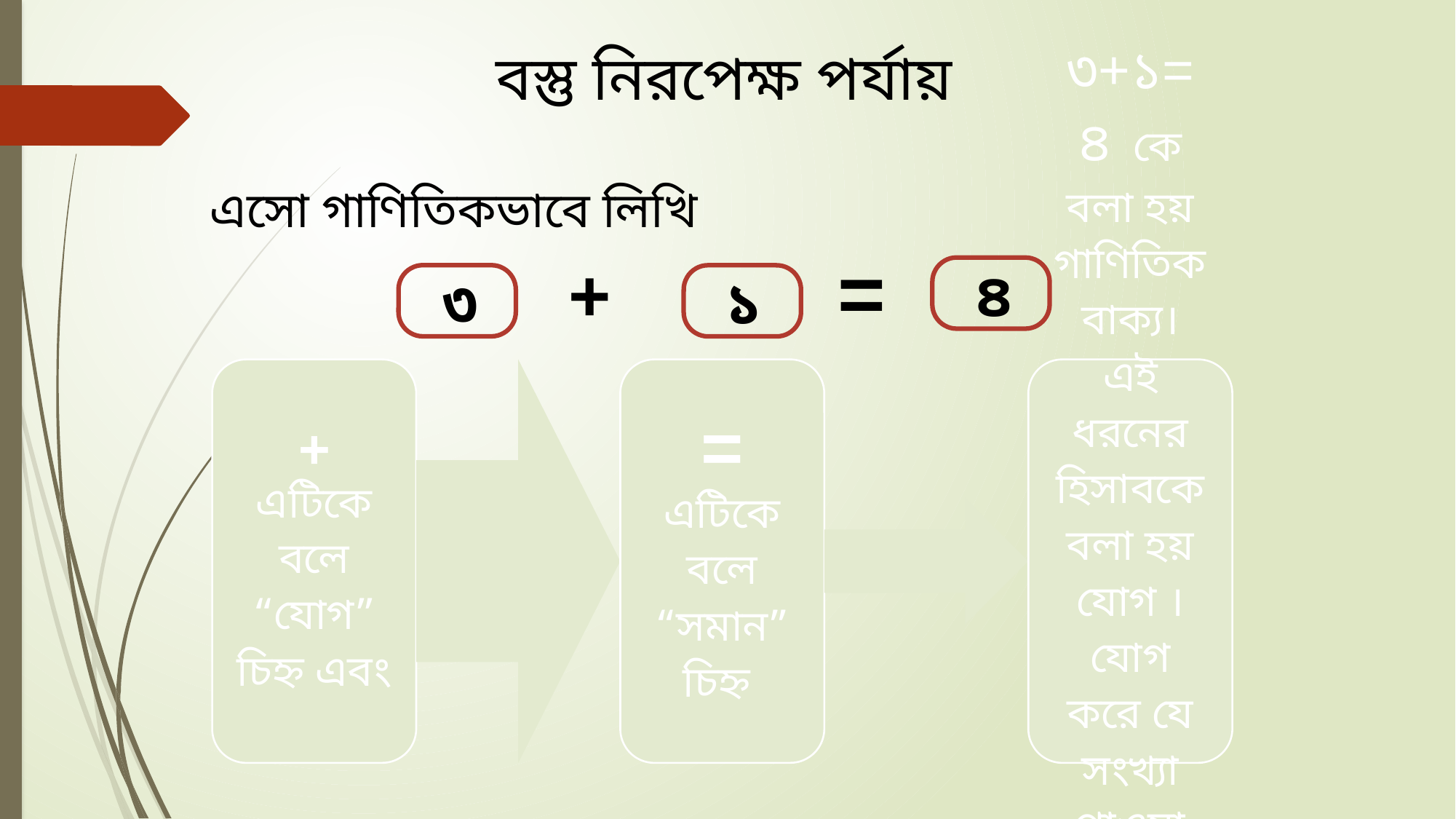

বস্তু নিরপেক্ষ পর্যায়
এসো গাণিতিকভাবে লিখি
  =
+
৪

৩

১

+ এটিকে বলে “যোগ” চিহ্ন এবং
= এটিকে বলে “সমান” চিহ্ন